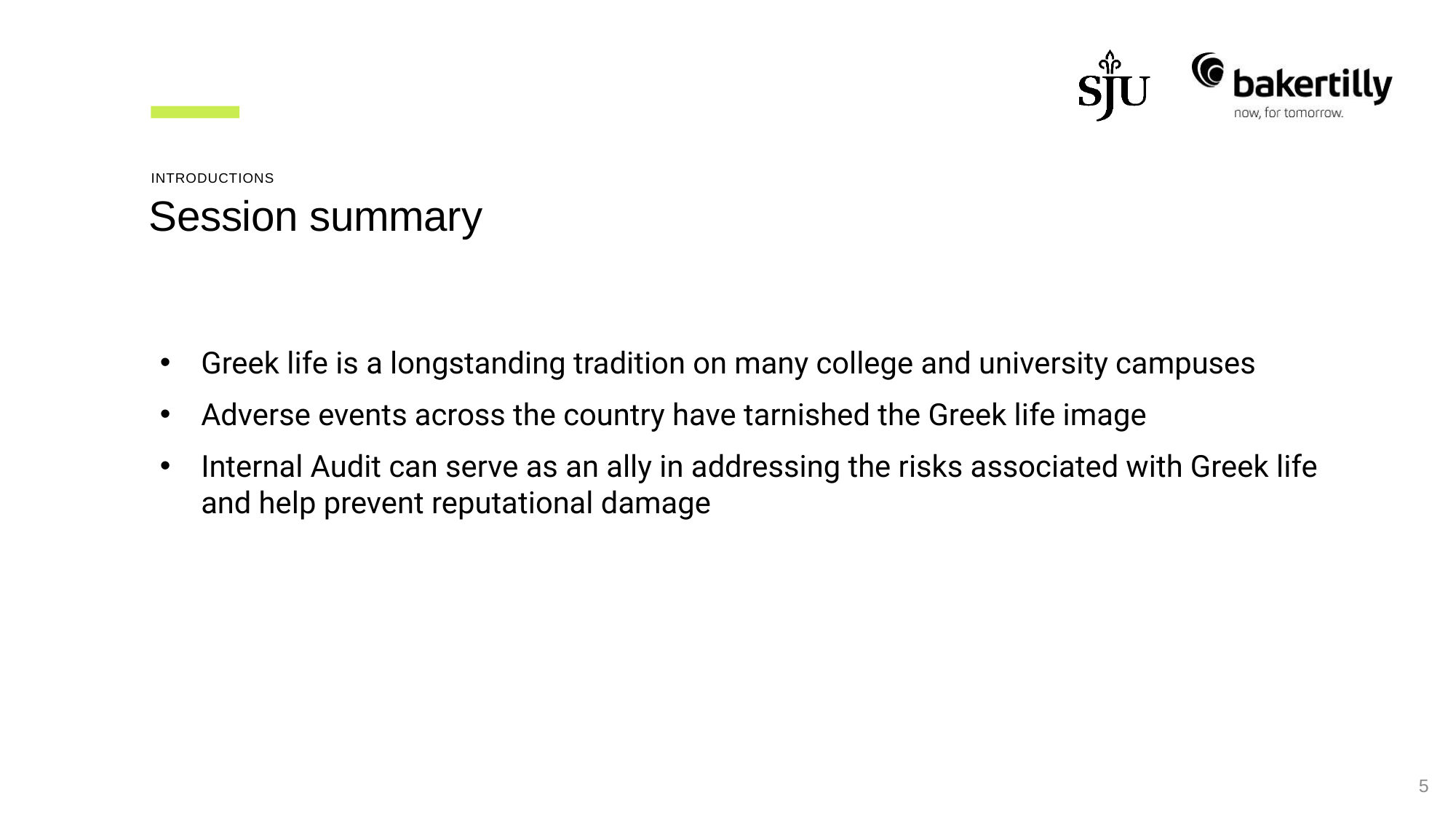

Introductions
# Session summary
Greek life is a longstanding tradition on many college and university campuses
Adverse events across the country have tarnished the Greek life image
Internal Audit can serve as an ally in addressing the risks associated with Greek life and help prevent reputational damage
5